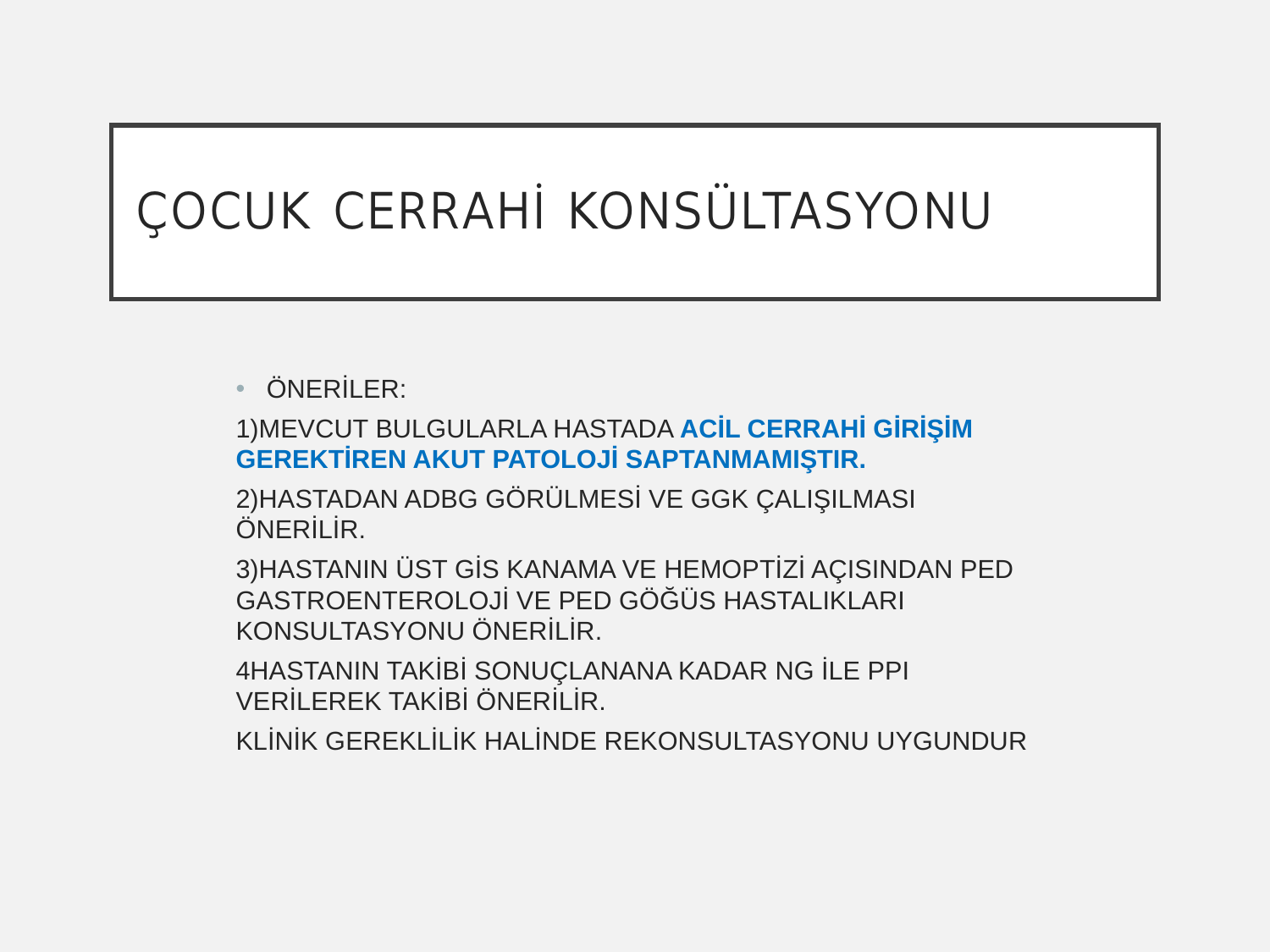

# Çocuk Cerrahi Konsültasyonu
ÖNERİLER:
1)MEVCUT BULGULARLA HASTADA ACİL CERRAHİ GİRİŞİM GEREKTİREN AKUT PATOLOJİ SAPTANMAMIŞTIR.
2)HASTADAN ADBG GÖRÜLMESİ VE GGK ÇALIŞILMASI ÖNERİLİR.
3)HASTANIN ÜST GİS KANAMA VE HEMOPTİZİ AÇISINDAN PED GASTROENTEROLOJİ VE PED GÖĞÜS HASTALIKLARI KONSULTASYONU ÖNERİLİR.
4HASTANIN TAKİBİ SONUÇLANANA KADAR NG İLE PPI VERİLEREK TAKİBİ ÖNERİLİR.
KLİNİK GEREKLİLİK HALİNDE REKONSULTASYONU UYGUNDUR